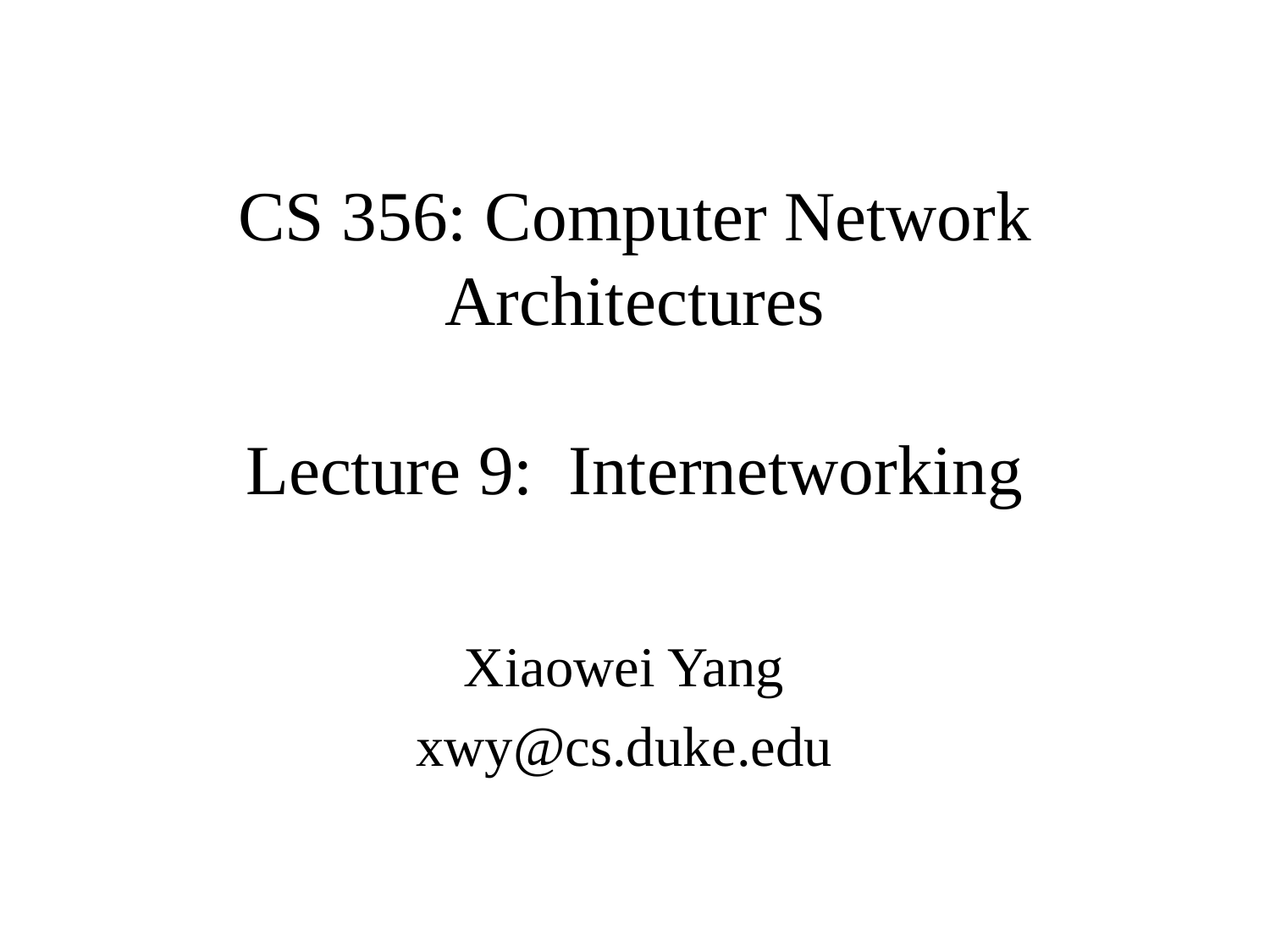

CS 356: Computer Network Architectures
Lecture 9:  Internetworking
Xiaowei Yang
xwy@cs.duke.edu